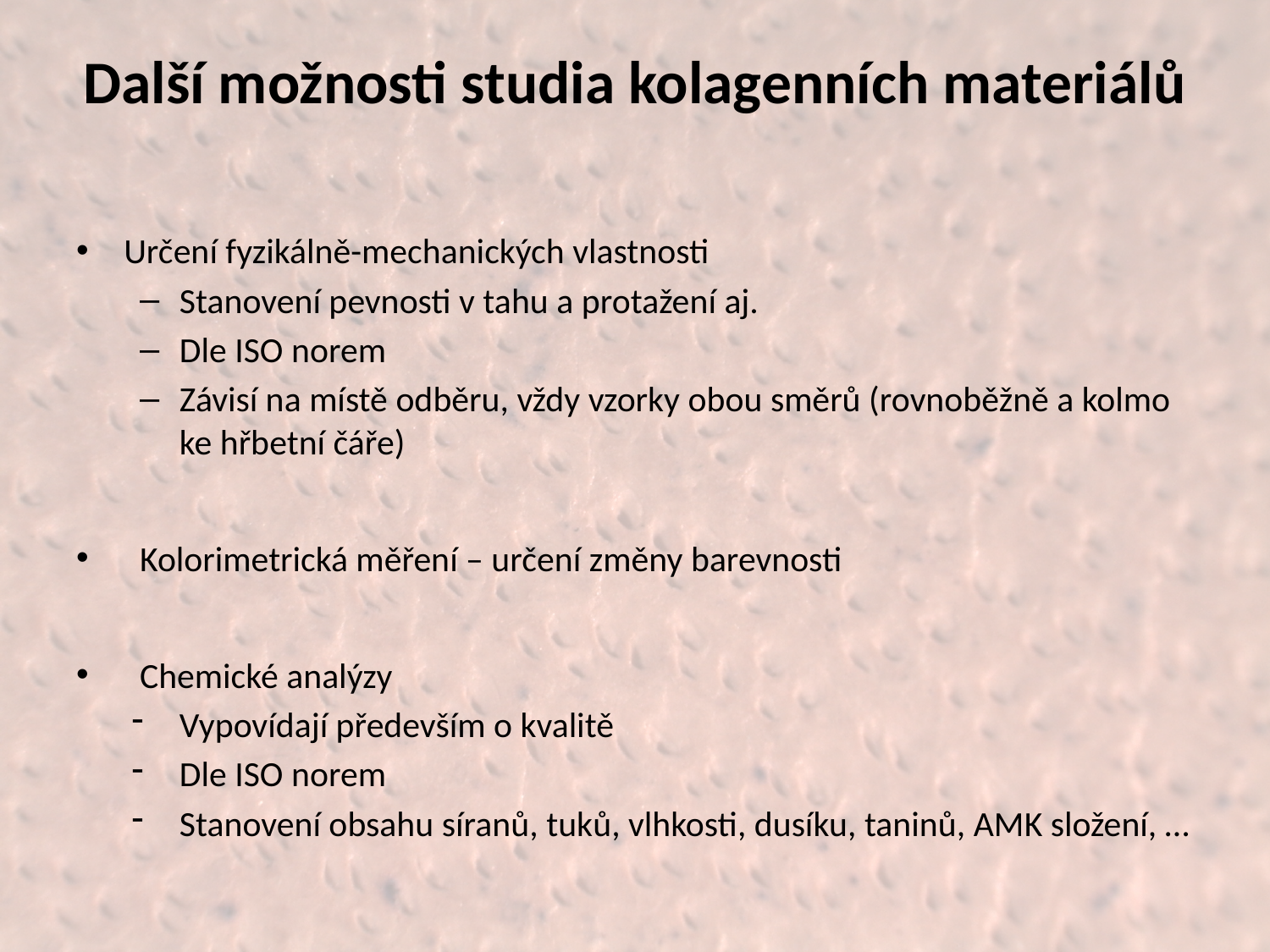

# Další možnosti studia kolagenních materiálů
Určení fyzikálně-mechanických vlastnosti
Stanovení pevnosti v tahu a protažení aj.
Dle ISO norem
Závisí na místě odběru, vždy vzorky obou směrů (rovnoběžně a kolmo ke hřbetní čáře)

Kolorimetrická měření – určení změny barevnosti

Chemické analýzy
Vypovídají především o kvalitě
Dle ISO norem
Stanovení obsahu síranů, tuků, vlhkosti, dusíku, taninů, AMK složení, …